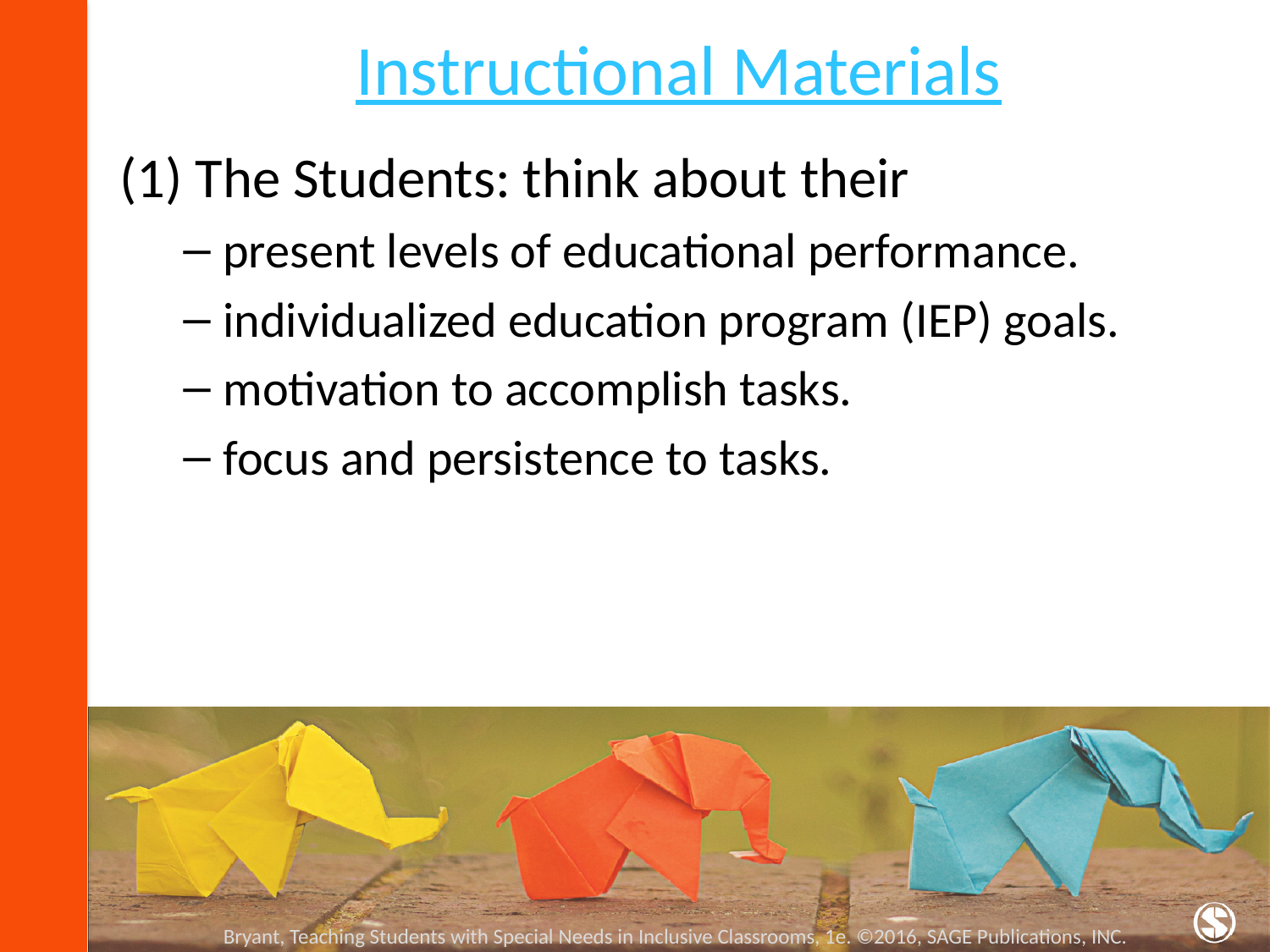

# Instructional Materials
(1) The Students: think about their
present levels of educational performance.
individualized education program (IEP) goals.
motivation to accomplish tasks.
focus and persistence to tasks.
Bryant, Teaching Students with Special Needs in Inclusive Classrooms, 1e. ©2016, SAGE Publications, INC.